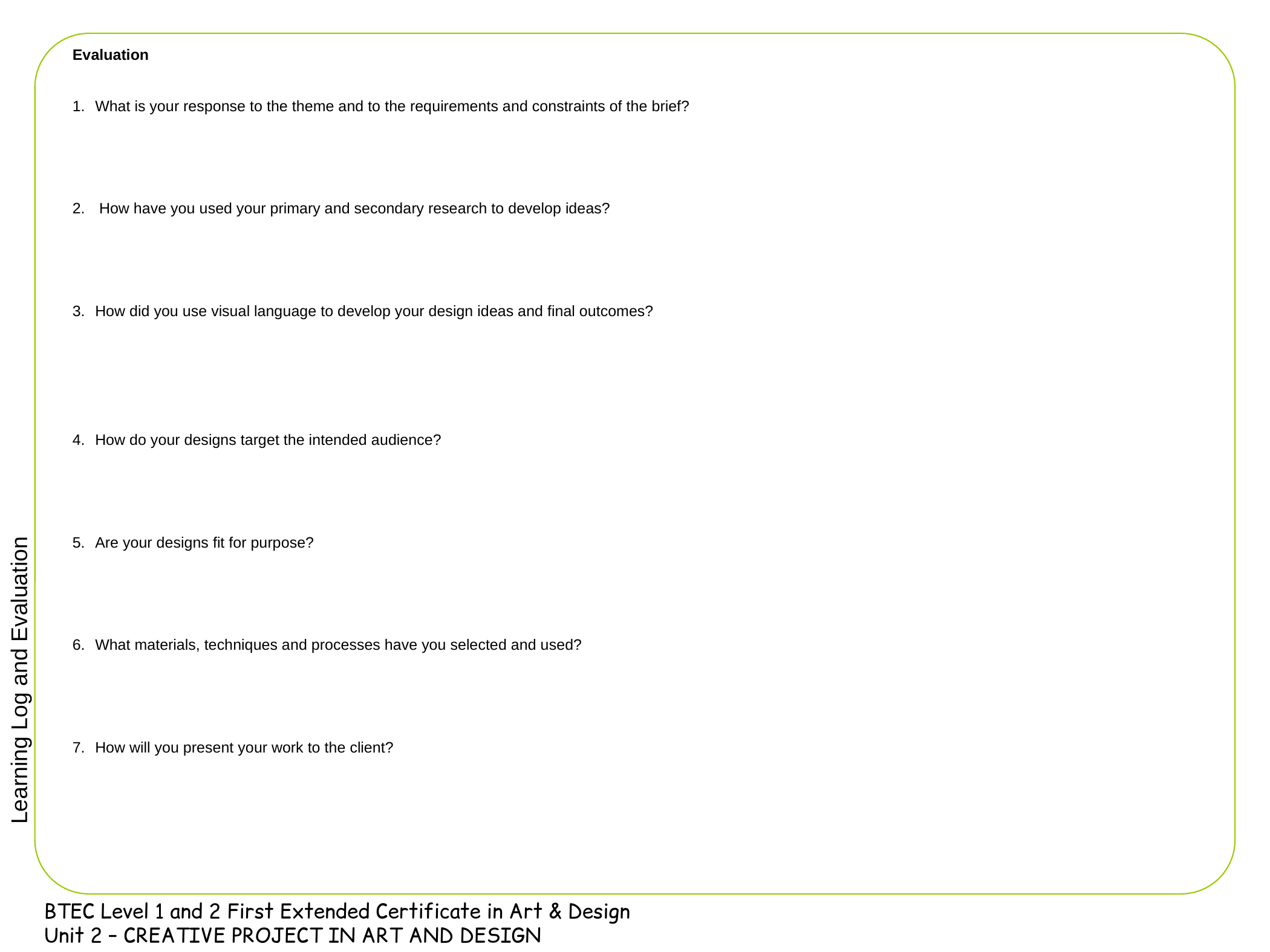

Evaluation

What is your response to the theme and to the requirements and constraints of the brief?

 How have you used your primary and secondary research to develop ideas?

How did you use visual language to develop your design ideas and final outcomes?

How do your designs target the intended audience?

Are your designs fit for purpose?

What materials, techniques and processes have you selected and used?

How will you present your work to the client?
Learning Log and Evaluation